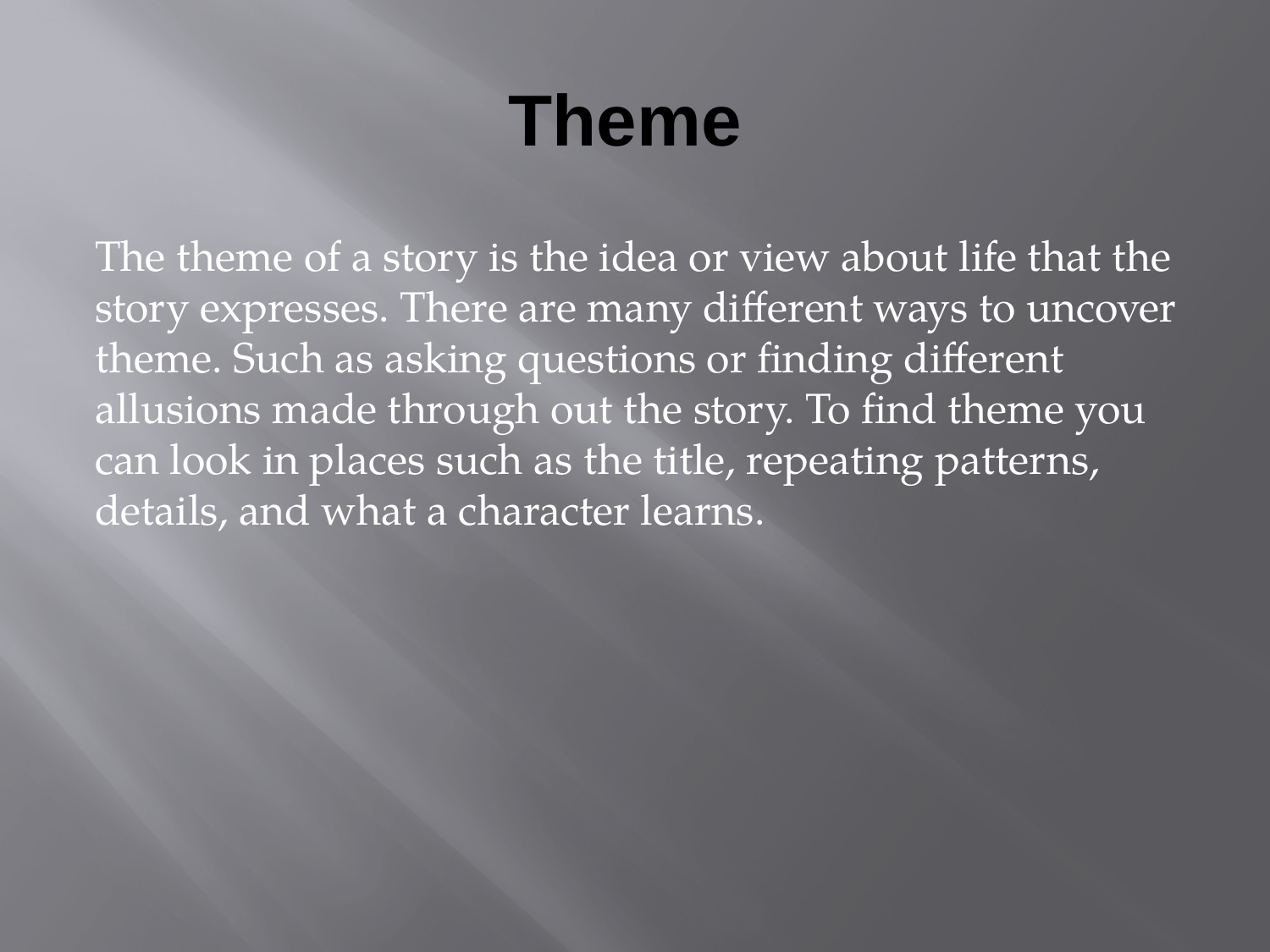

# Theme
The theme of a story is the idea or view about life that the story expresses. There are many different ways to uncover theme. Such as asking questions or finding different allusions made through out the story. To find theme you can look in places such as the title, repeating patterns, details, and what a character learns.